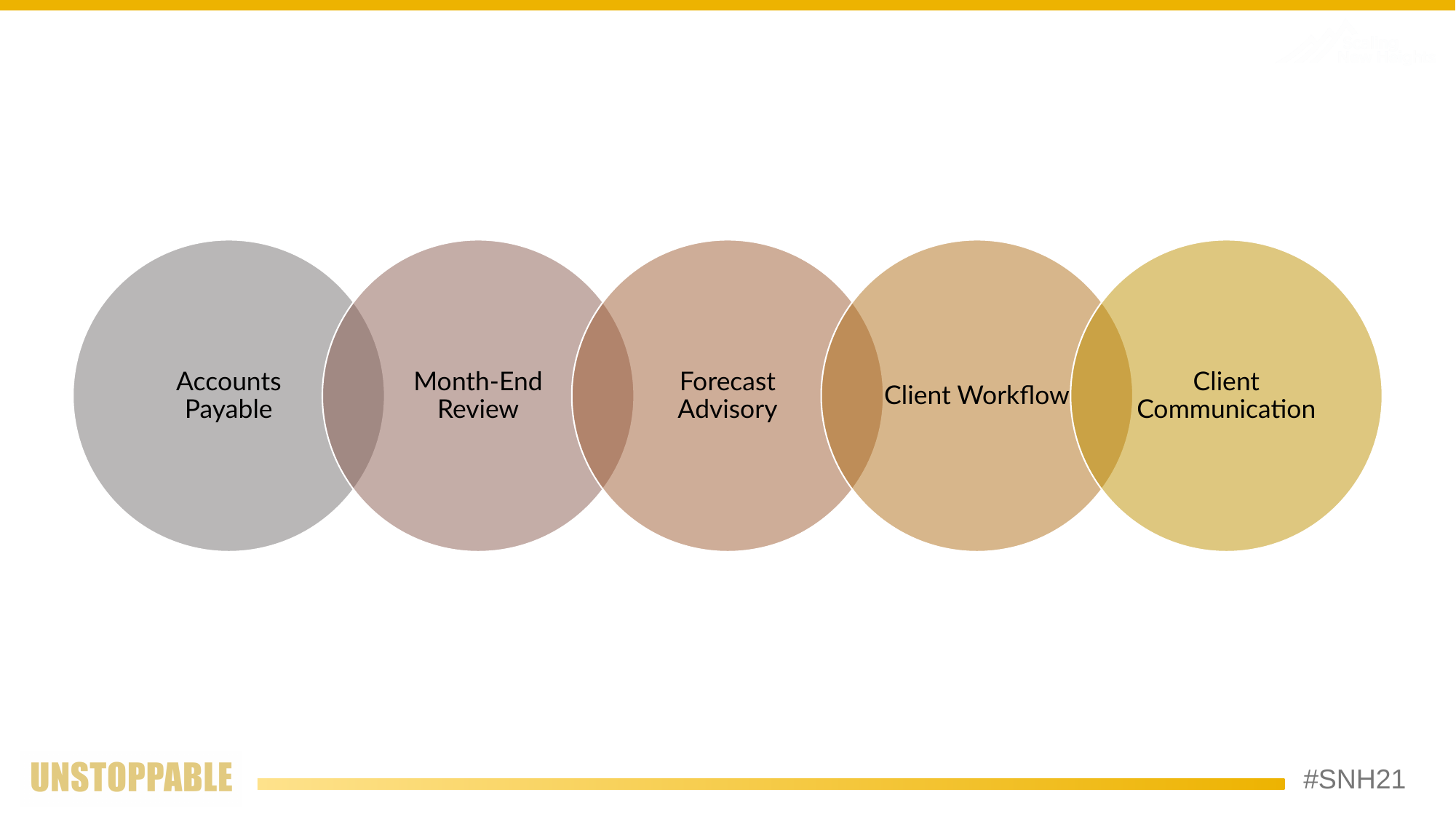

Accounts Payable
Month-End Review
Forecast Advisory
Client Workflow
Client Communication